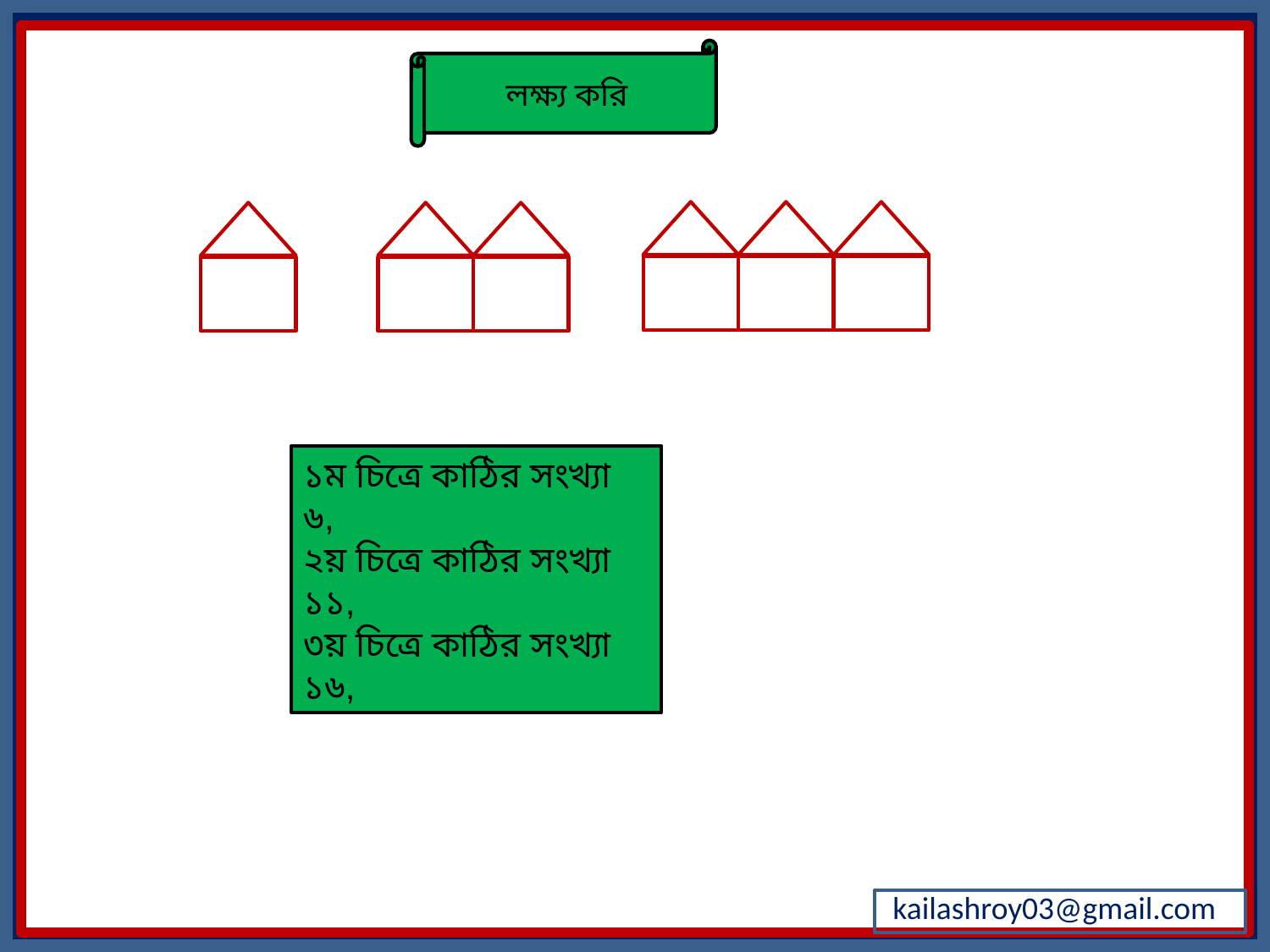

লক্ষ্য করি

১ম চিত্রে কাঠির সংখ্যা ৬,
২য় চিত্রে কাঠির সংখ্যা ১১,
৩য় চিত্রে কাঠির সংখ্যা ১৬,